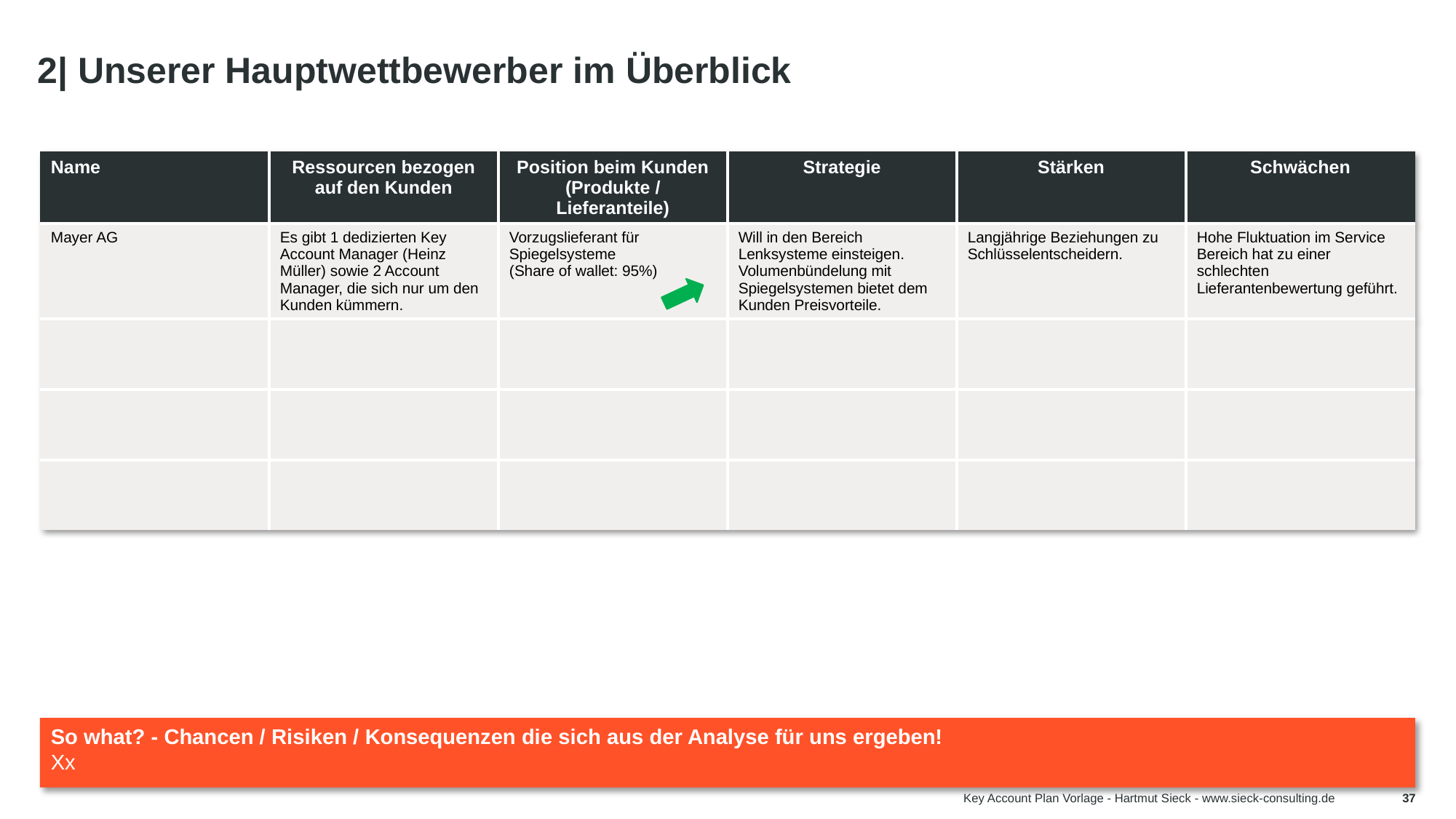

# 2| Unserer Hauptwettbewerber im Überblick
| Name | Ressourcen bezogen auf den Kunden | Position beim Kunden (Produkte / Lieferanteile) | Strategie | Stärken | Schwächen |
| --- | --- | --- | --- | --- | --- |
| Mayer AG | Es gibt 1 dedizierten Key Account Manager (Heinz Müller) sowie 2 Account Manager, die sich nur um den Kunden kümmern. | Vorzugslieferant für Spiegelsysteme (Share of wallet: 95%) | Will in den Bereich Lenksysteme einsteigen. Volumenbündelung mit Spiegelsystemen bietet dem Kunden Preisvorteile. | Langjährige Beziehungen zu Schlüsselentscheidern. | Hohe Fluktuation im Service Bereich hat zu einer schlechten Lieferantenbewertung geführt. |
|  |  |  |  |  |  |
|  |  |  |  |  |  |
|  |  |  |  |  |  |
Tipp:
Die Pfeile (rot / grün / gelb) geben einen Trend bei den Lieferanteilen an.

So what? - Chancen / Risiken / Konsequenzen die sich aus der Analyse für uns ergeben!
Xx
Key Account Plan Vorlage - Hartmut Sieck - www.sieck-consulting.de
37